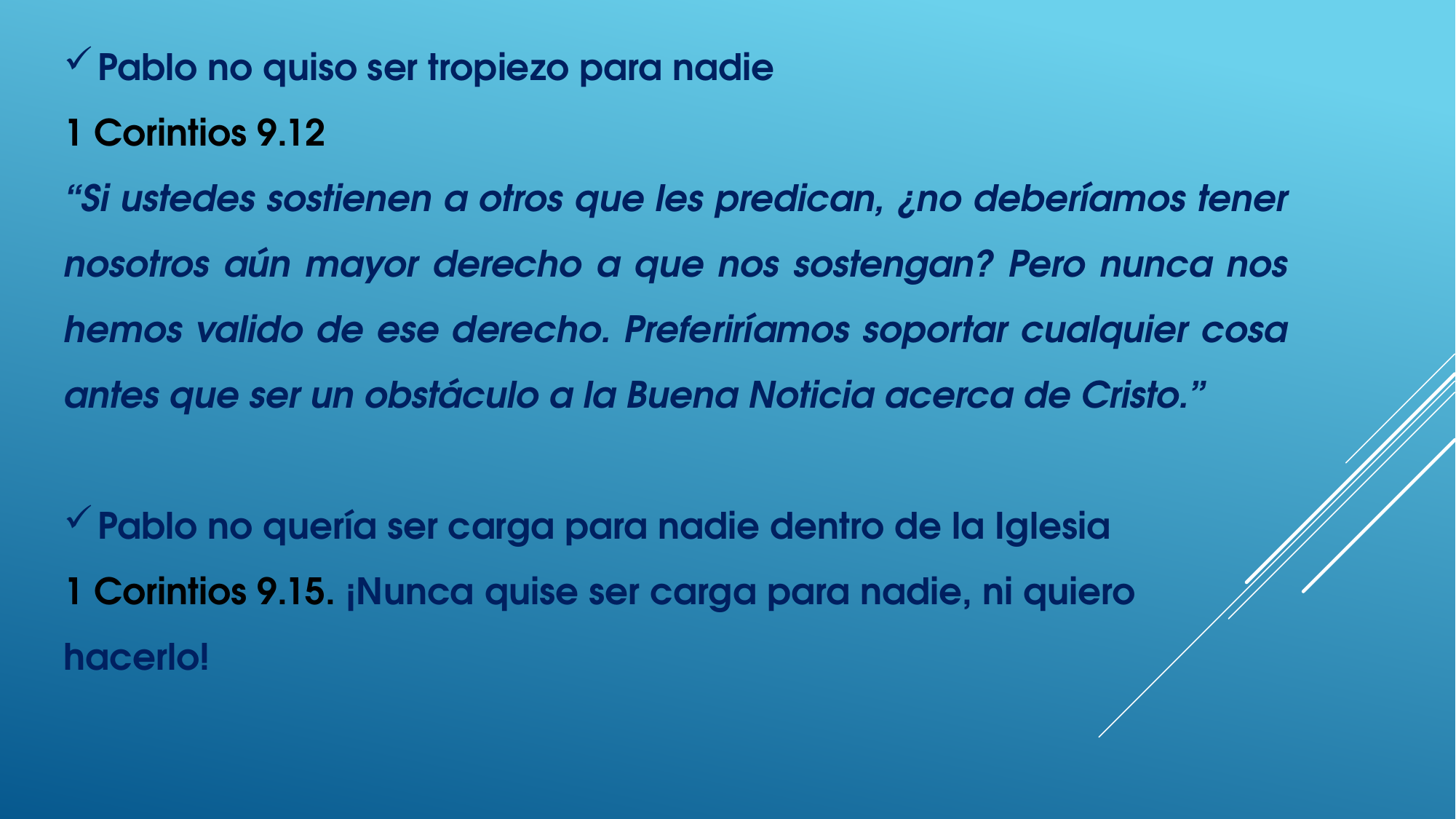

Pablo no quiso ser tropiezo para nadie
1 Corintios 9.12
“Si ustedes sostienen a otros que les predican, ¿no deberíamos tener nosotros aún mayor derecho a que nos sostengan? Pero nunca nos hemos valido de ese derecho. Preferiríamos soportar cualquier cosa antes que ser un obstáculo a la Buena Noticia acerca de Cristo.”

Pablo no quería ser carga para nadie dentro de la Iglesia
1 Corintios 9.15. ¡Nunca quise ser carga para nadie, ni quiero hacerlo!